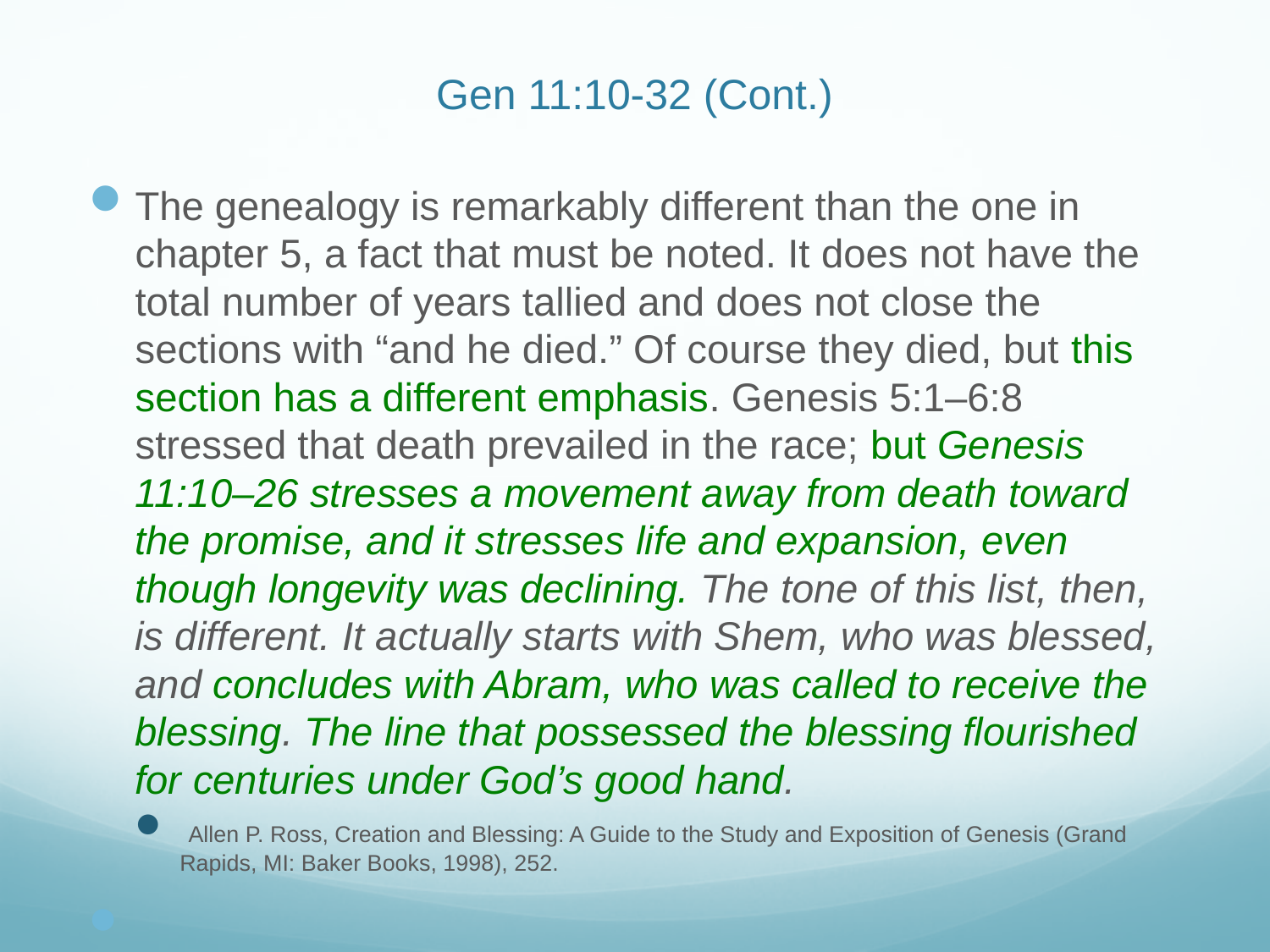

# Gen 11:10-32 (Cont.)
The genealogy is remarkably different than the one in chapter 5, a fact that must be noted. It does not have the total number of years tallied and does not close the sections with “and he died.” Of course they died, but this section has a different emphasis. Genesis 5:1–6:8 stressed that death prevailed in the race; but Genesis 11:10–26 stresses a movement away from death toward the promise, and it stresses life and expansion, even though longevity was declining. The tone of this list, then, is different. It actually starts with Shem, who was blessed, and concludes with Abram, who was called to receive the blessing. The line that possessed the blessing flourished for centuries under God’s good hand.
 Allen P. Ross, Creation and Blessing: A Guide to the Study and Exposition of Genesis (Grand Rapids, MI: Baker Books, 1998), 252.